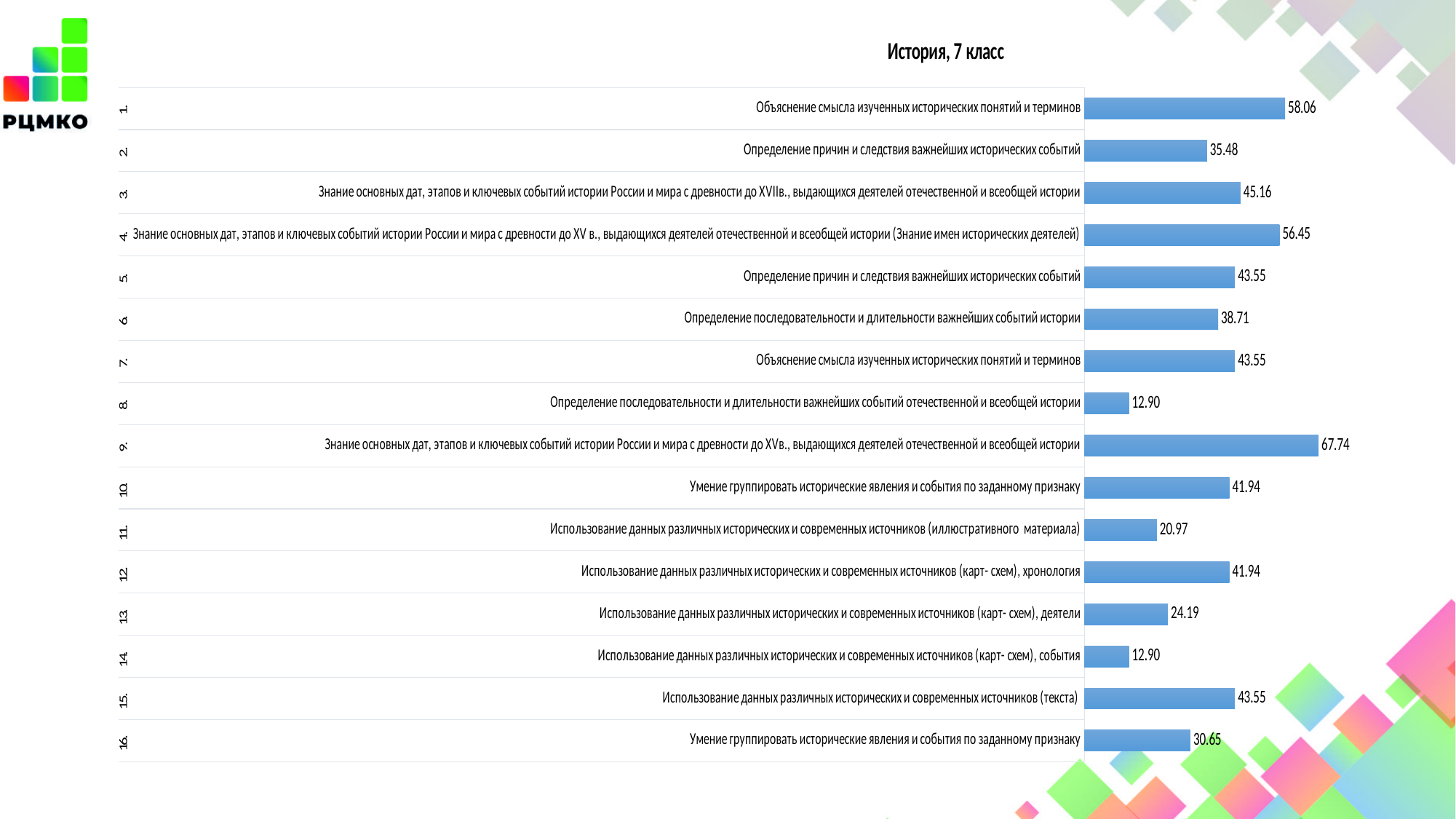

### Chart: История, 7 класс

| Category |  |
|---|---|
| Объяснение смысла изученных исторических понятий и терминов | 58.06 |
| Определение причин и следствия важнейших исторических событий | 35.48 |
| Знание основных дат, этапов и ключевых событий истории России и мира с древности до XVIIв., выдающихся деятелей отечественной и всеобщей истории | 45.16 |
| Знание основных дат, этапов и ключевых событий истории России и мира с древности до XV в., выдающихся деятелей отечественной и всеобщей истории (Знание имен исторических деятелей) | 56.45 |
| Определение причин и следствия важнейших исторических событий | 43.55 |
| Определение последовательности и длительности важнейших событий истории | 38.71 |
| Объяснение смысла изученных исторических понятий и терминов | 43.55 |
| Определение последовательности и длительности важнейших событий отечественной и всеобщей истории | 12.9 |
| Знание основных дат, этапов и ключевых событий истории России и мира с древности до XVв., выдающихся деятелей отечественной и всеобщей истории | 67.74 |
| Умение группировать исторические явления и события по заданному признаку | 41.94 |
| Использование данных различных исторических и современных источников (иллюстративного  материала) | 20.97 |
| Использование данных различных исторических и современных источников (карт- схем), хронология | 41.94 |
| Использование данных различных исторических и современных источников (карт- схем), деятели | 24.19 |
| Использование данных различных исторических и современных источников (карт- схем), события | 12.9 |
| Использование данных различных исторических и современных источников (текста)  | 43.55 |
| Умение группировать исторические явления и события по заданному признаку | 30.65 |